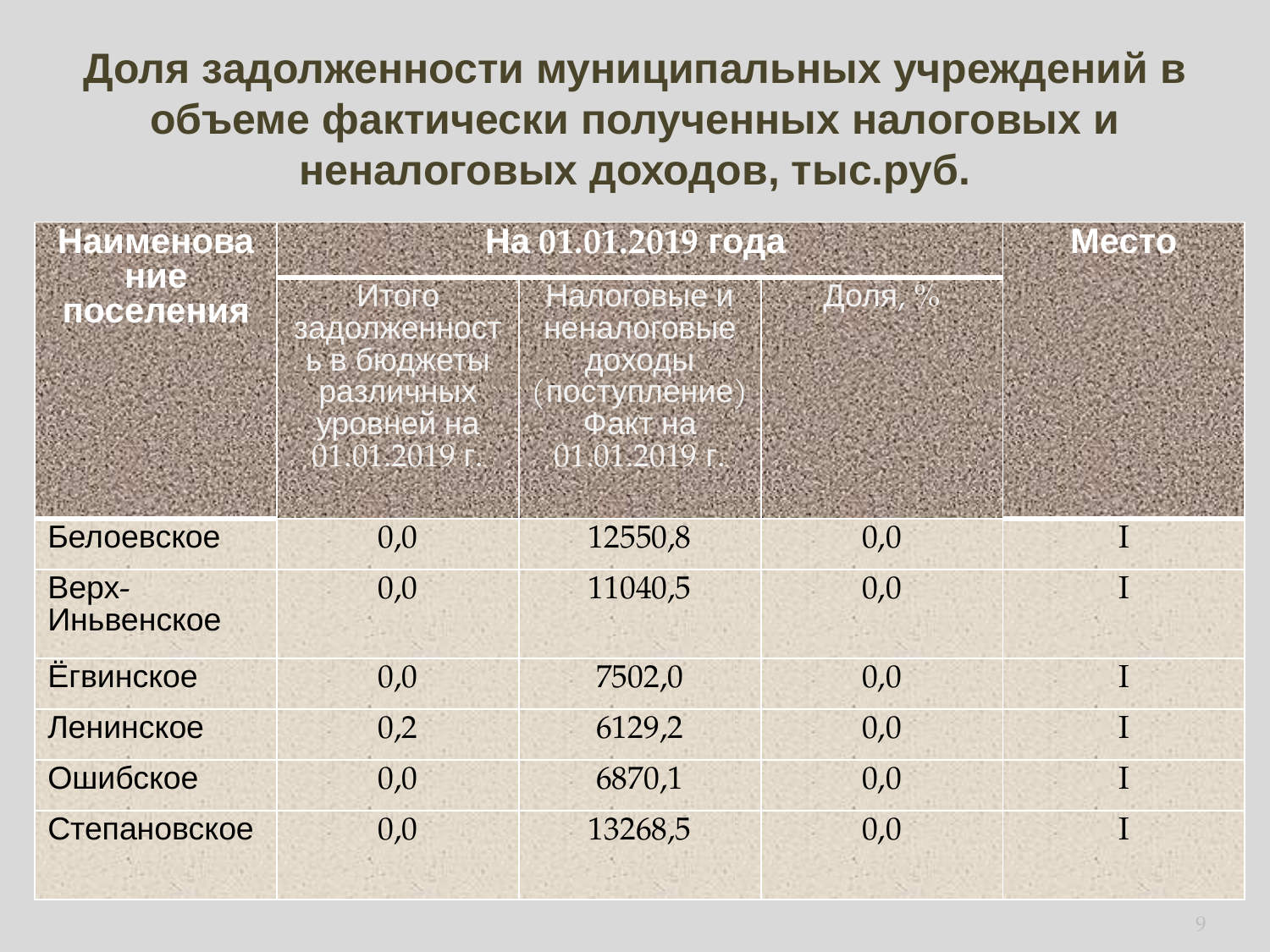

# Доля задолженности муниципальных учреждений в объеме фактически полученных налоговых и неналоговых доходов, тыс.руб.
| Наименование поселения | На 01.01.2019 года |  |  | Место |
| --- | --- | --- | --- | --- |
|  | Итого задолженность в бюджеты различных уровней на 01.01.2019 г. | Налоговые и неналоговые доходы (поступление) Факт на 01.01.2019 г. | Доля, % |  |
| Белоевское | 0,0 | 12550,8 | 0,0 | I |
| Верх-Иньвенское | 0,0 | 11040,5 | 0,0 | I |
| Ёгвинское | 0,0 | 7502,0 | 0,0 | I |
| Ленинское | 0,2 | 6129,2 | 0,0 | I |
| Ошибское | 0,0 | 6870,1 | 0,0 | I |
| Степановское | 0,0 | 13268,5 | 0,0 | I |
9